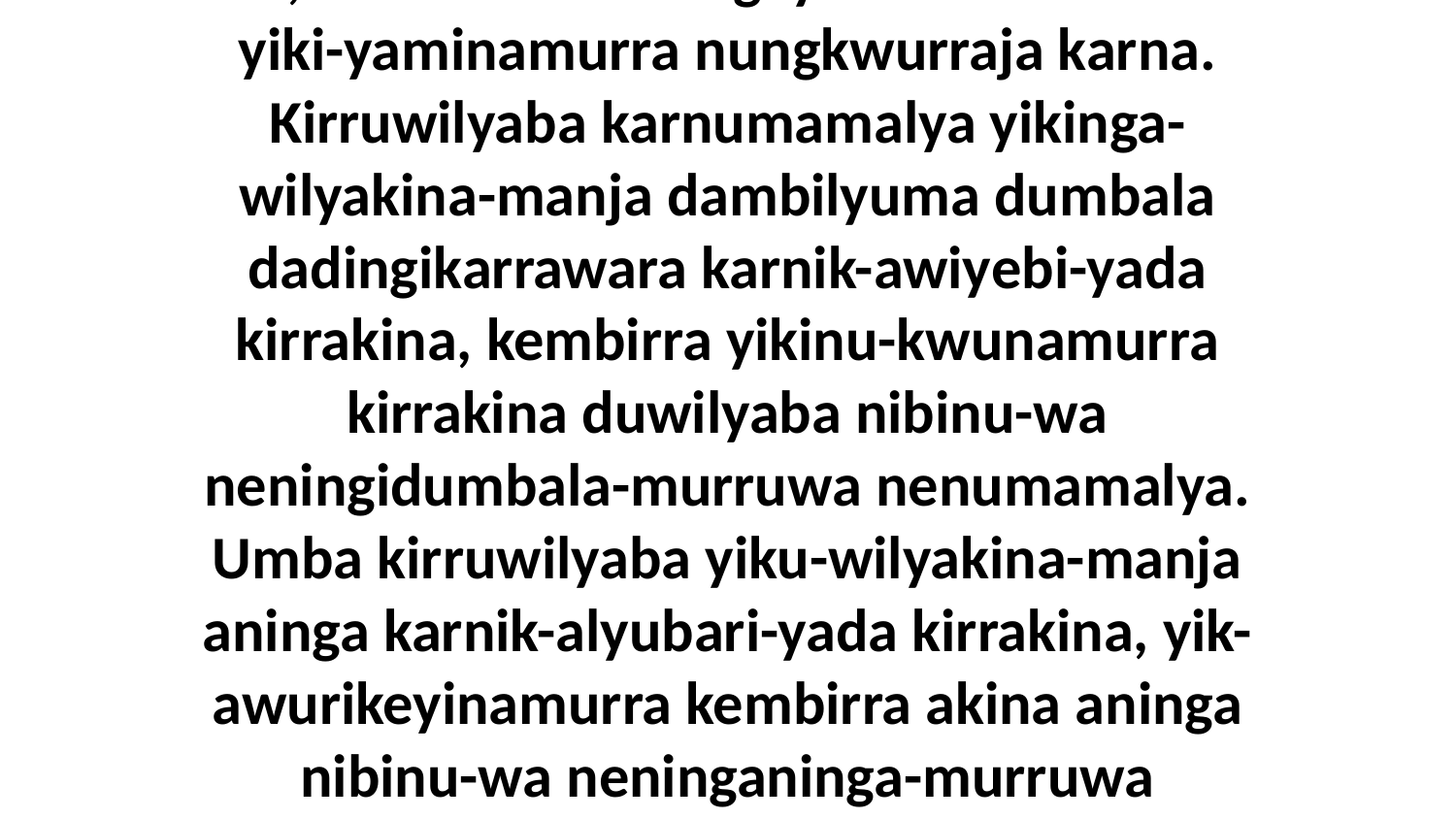

11 Eneja kembirra ni-yama Janjana aburruwa-wa, “Ka-makinama ngayuwa akwa enena yiki-yaminamurra nungkwurraja karna. Kirruwilyaba karnumamalya yikinga-wilyakina-manja dambilyuma dumbala dadingikarrawara karnik-awiyebi-yada kirrakina, kembirra yikinu-kwunamurra kirrakina duwilyaba nibinu-wa neningidumbala-murruwa nenumamalya. Umba kirruwilyaba yiku-wilyakina-manja aninga karnik-alyubari-yada kirrakina, yik-awurikeyinamurra kembirra akina aninga nibinu-wa neninganinga-murruwa nenumamalya,” ni-yama Janjana wurrumurndakakinu-wa warnumamalya.